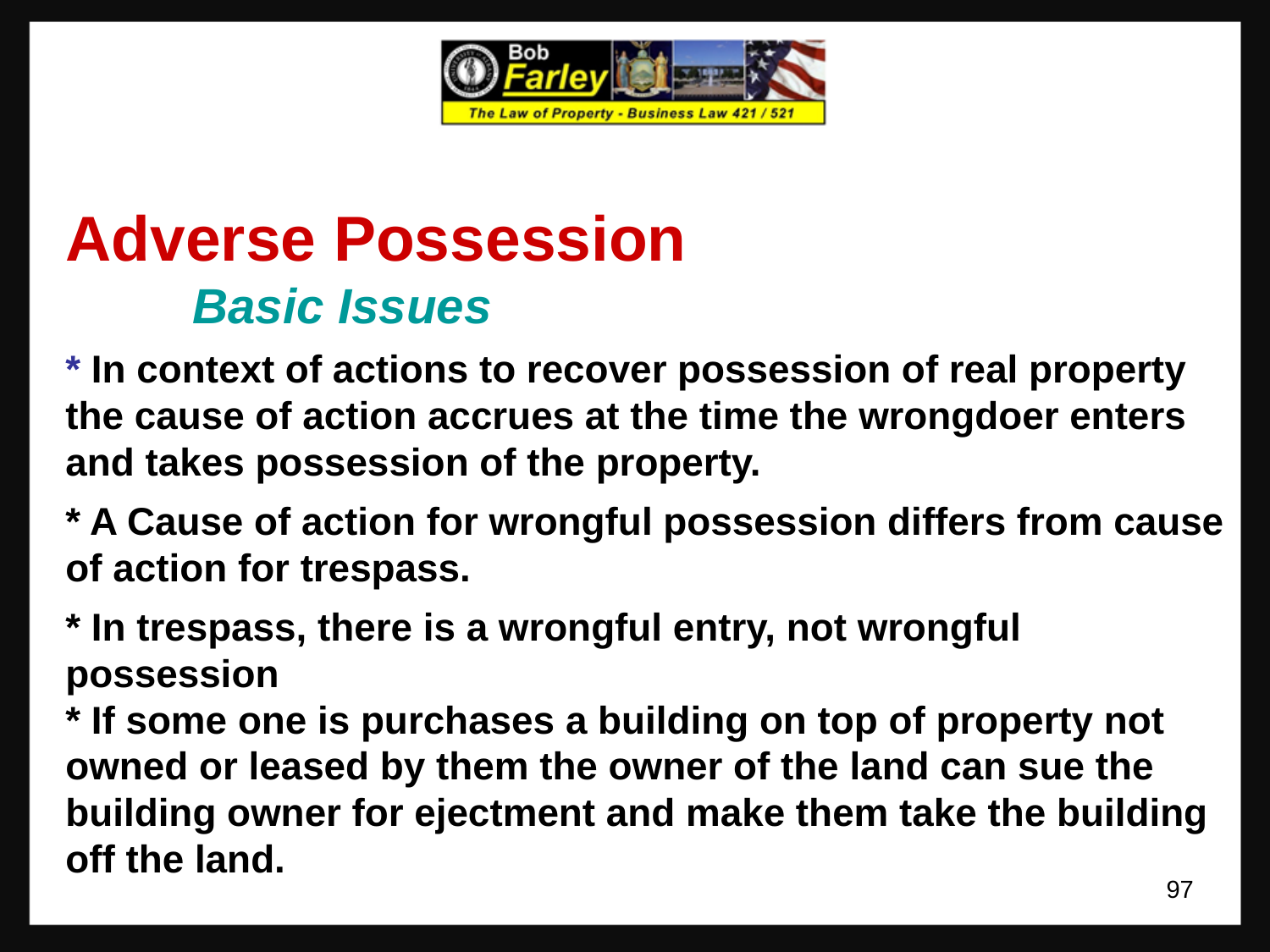

# Adverse Possession Basic Issues * In context of actions to recover possession of real property the cause of action accrues at the time the wrongdoer enters and takes possession of the property. * A Cause of action for wrongful possession differs from cause of action for trespass. * In trespass, there is a wrongful entry, not wrongful possession * If some one is purchases a building on top of property not owned or leased by them the owner of the land can sue the building owner for ejectment and make them take the building off the land.
97